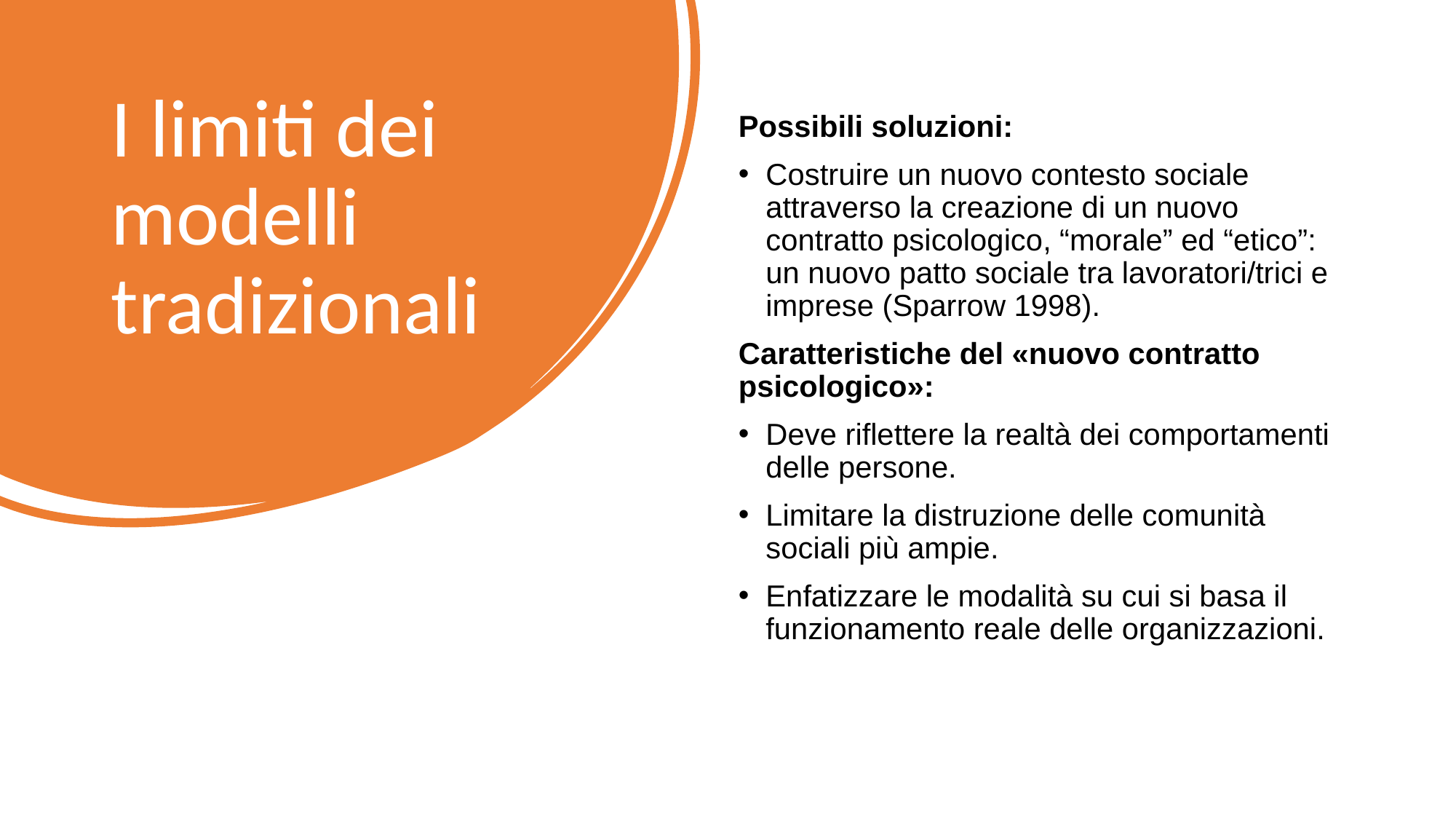

# I limiti dei modelli tradizionali
Possibili soluzioni:
Costruire un nuovo contesto sociale attraverso la creazione di un nuovo contratto psicologico, “morale” ed “etico”: un nuovo patto sociale tra lavoratori/trici e imprese (Sparrow 1998).
Caratteristiche del «nuovo contratto psicologico»:
Deve riflettere la realtà dei comportamenti delle persone.
Limitare la distruzione delle comunità sociali più ampie.
Enfatizzare le modalità su cui si basa il funzionamento reale delle organizzazioni.